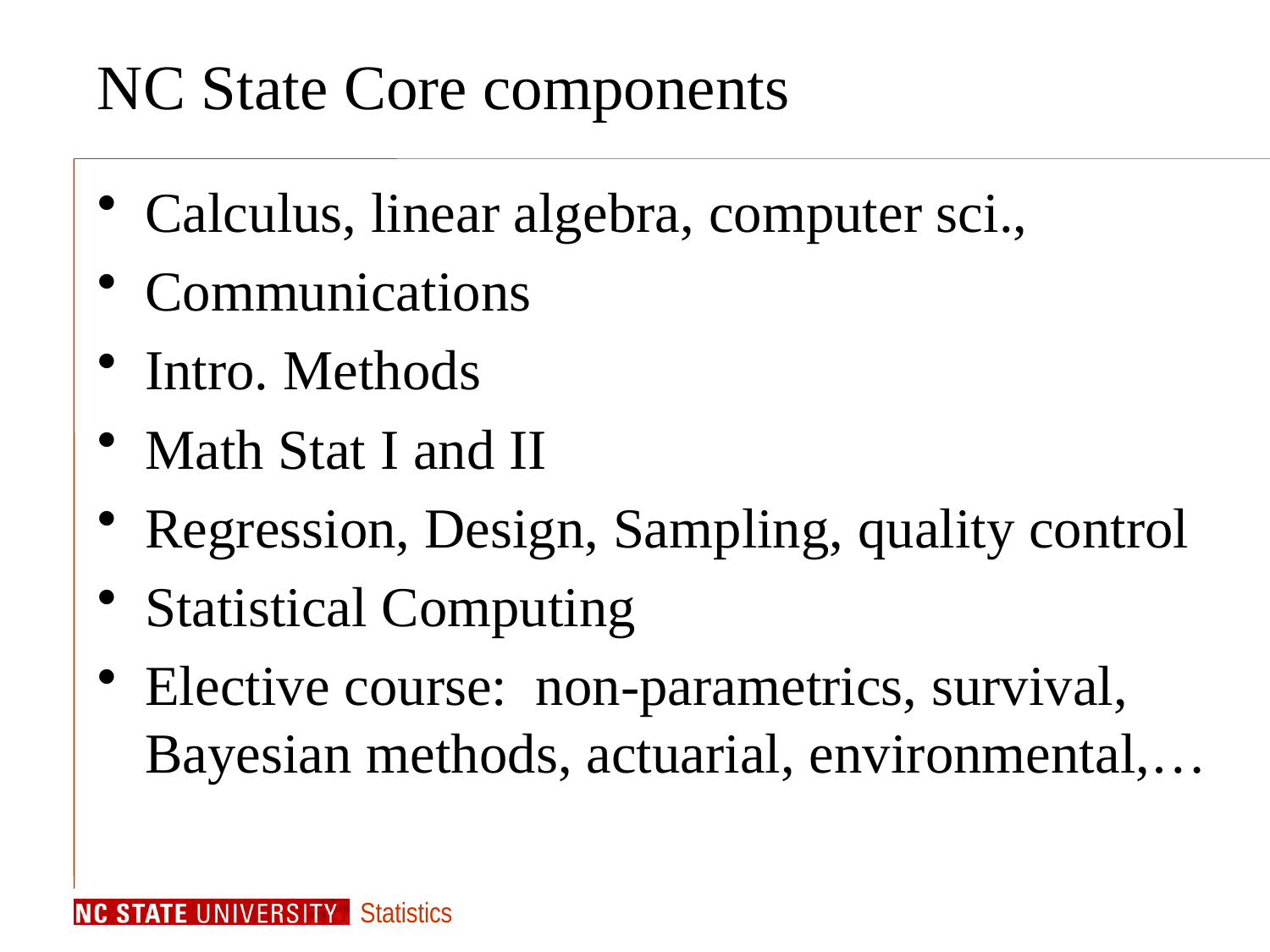

# NC State Core components
Calculus, linear algebra, computer sci.,
Communications
Intro. Methods
Math Stat I and II
Regression, Design, Sampling, quality control
Statistical Computing
Elective course:  non-parametrics, survival, Bayesian methods, actuarial, environmental,…